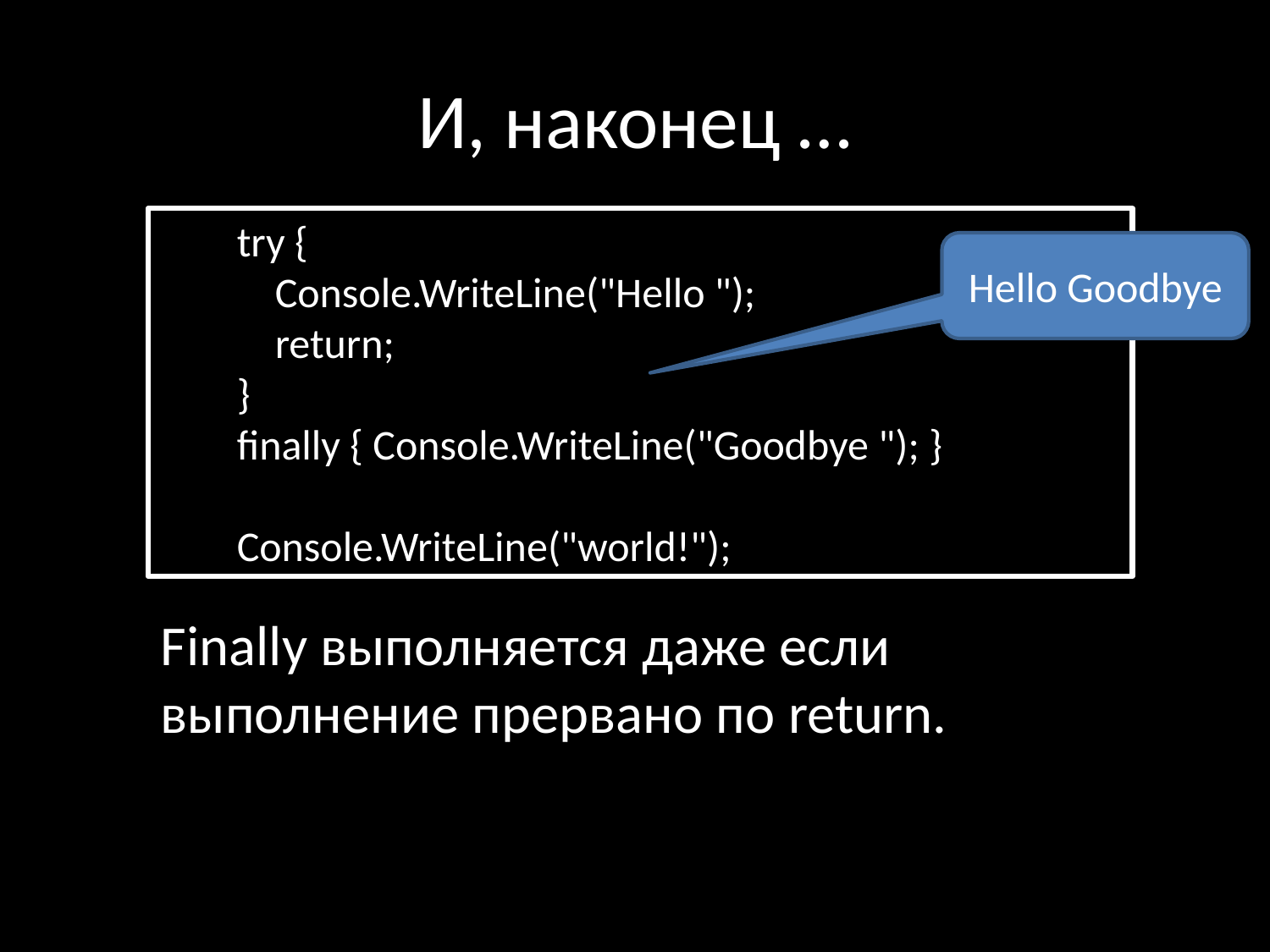

# И, наконец …
        try {
            Console.WriteLine("Hello ");
            return;
        }
        finally { Console.WriteLine("Goodbye "); }

        Console.WriteLine("world!");
Hello Goodbye
Finally выполняется даже если выполнение прервано по return.